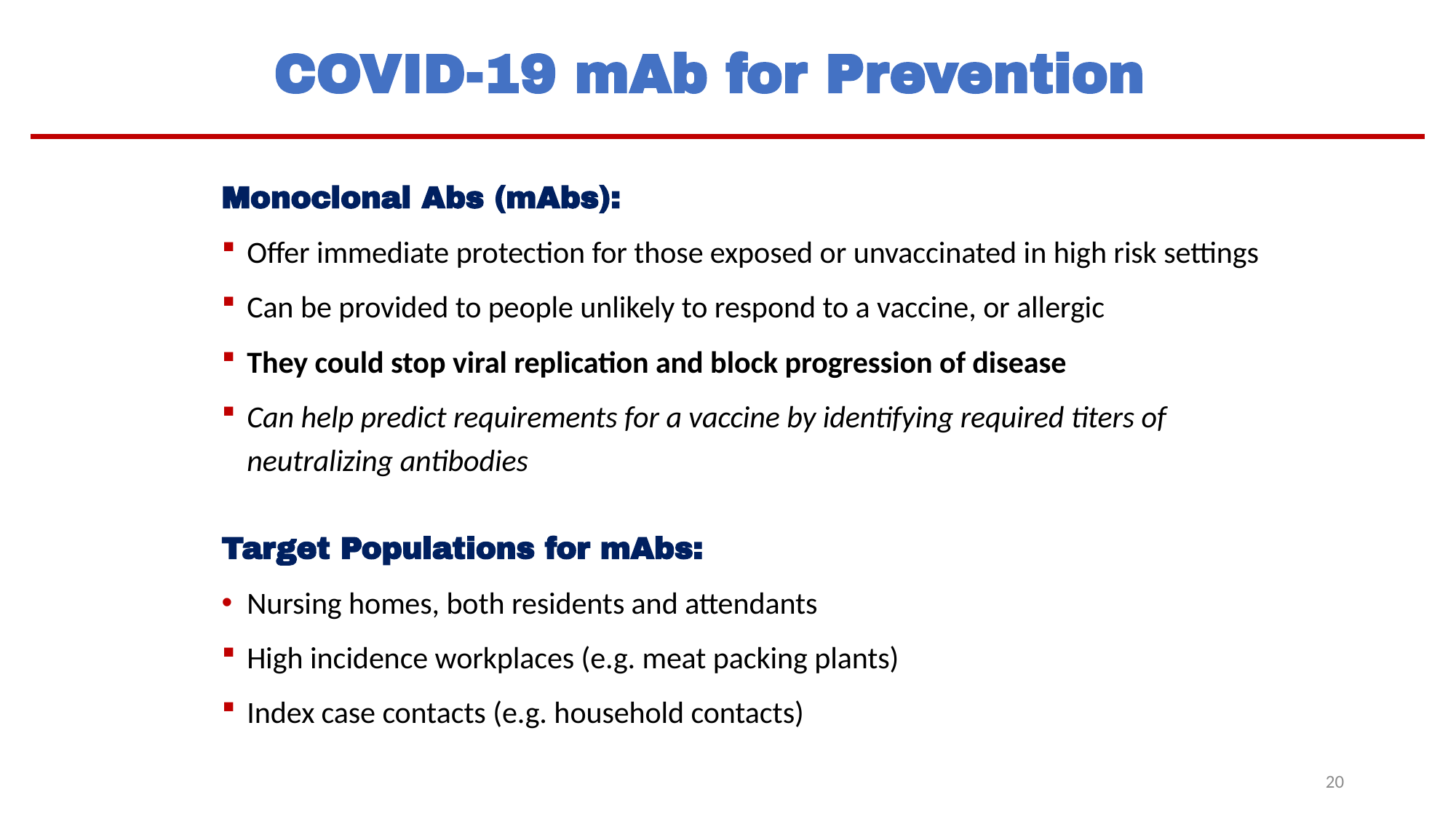

COVID-19 mAb for Prevention
Monoclonal Abs (mAbs):
Offer immediate protection for those exposed or unvaccinated in high risk settings
Can be provided to people unlikely to respond to a vaccine, or allergic
They could stop viral replication and block progression of disease
Can help predict requirements for a vaccine by identifying required titers of neutralizing antibodies

Target Populations for mAbs:
Nursing homes, both residents and attendants
High incidence workplaces (e.g. meat packing plants)
Index case contacts (e.g. household contacts)

20